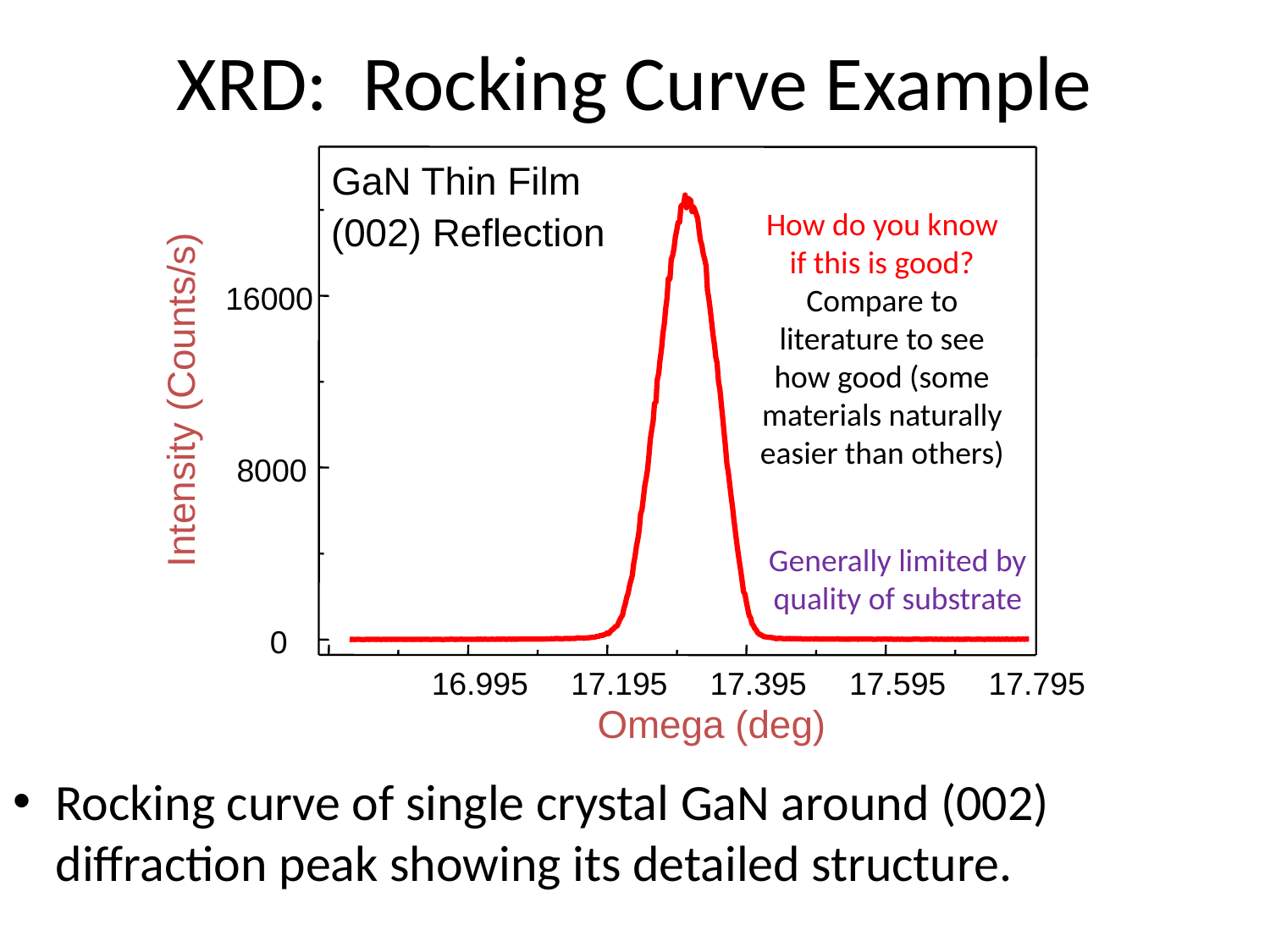

# XRD:  Rocking Curve Example

GaN Thin Film

How do you know if this is good?
Compare to literature to see how good (some materials naturally easier than others)
(002) Reflection

16000

Intensity (Counts/s)

8000

Generally limited by quality of substrate

0

16.995
17.195
17.395
17.595
17.795
Omega (deg)
Rocking curve of single crystal GaN around (002) diffraction peak showing its detailed structure.